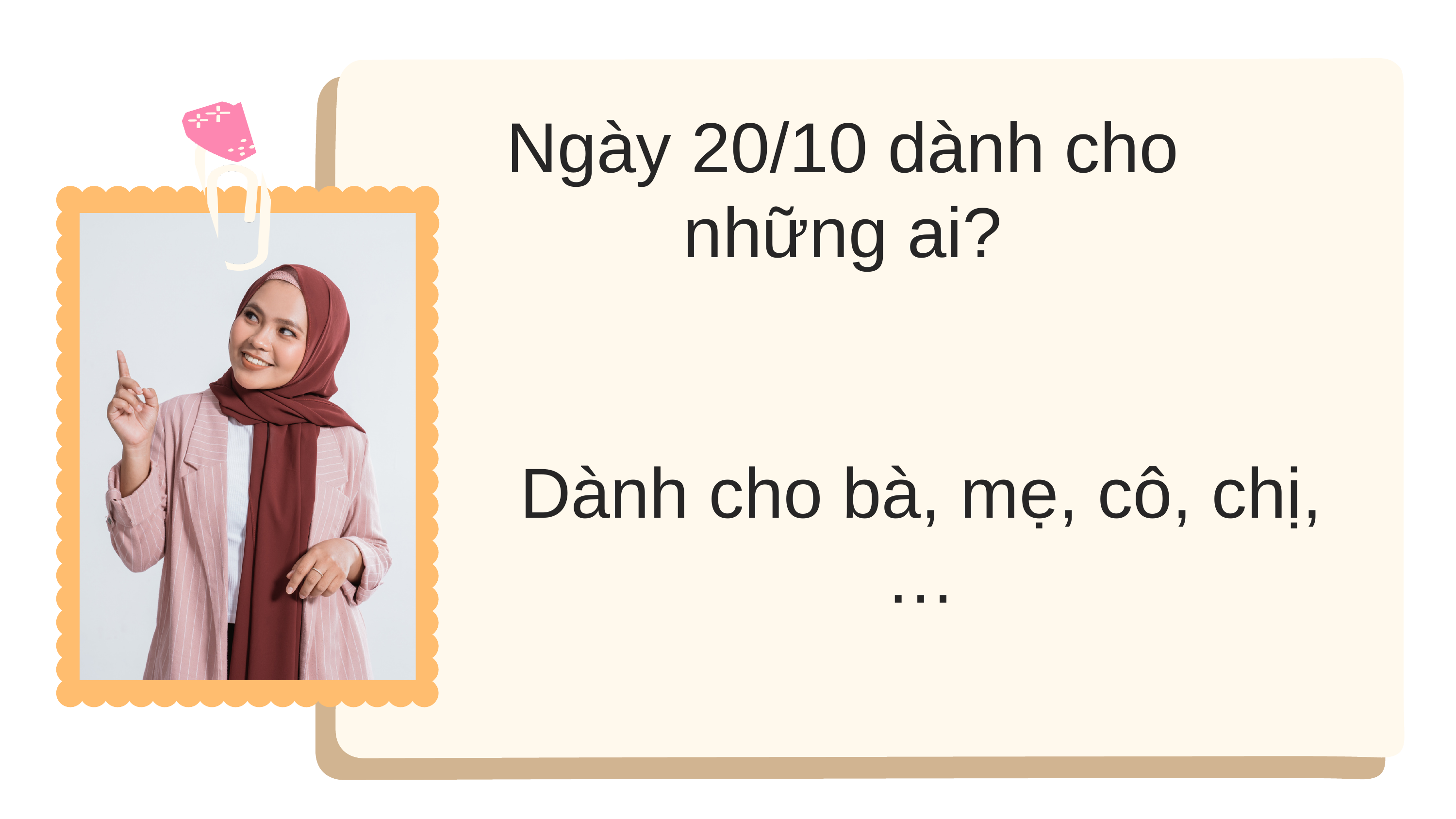

Ngày 20/10 dành cho những ai?

Dành cho bà, mẹ, cô, chị, …